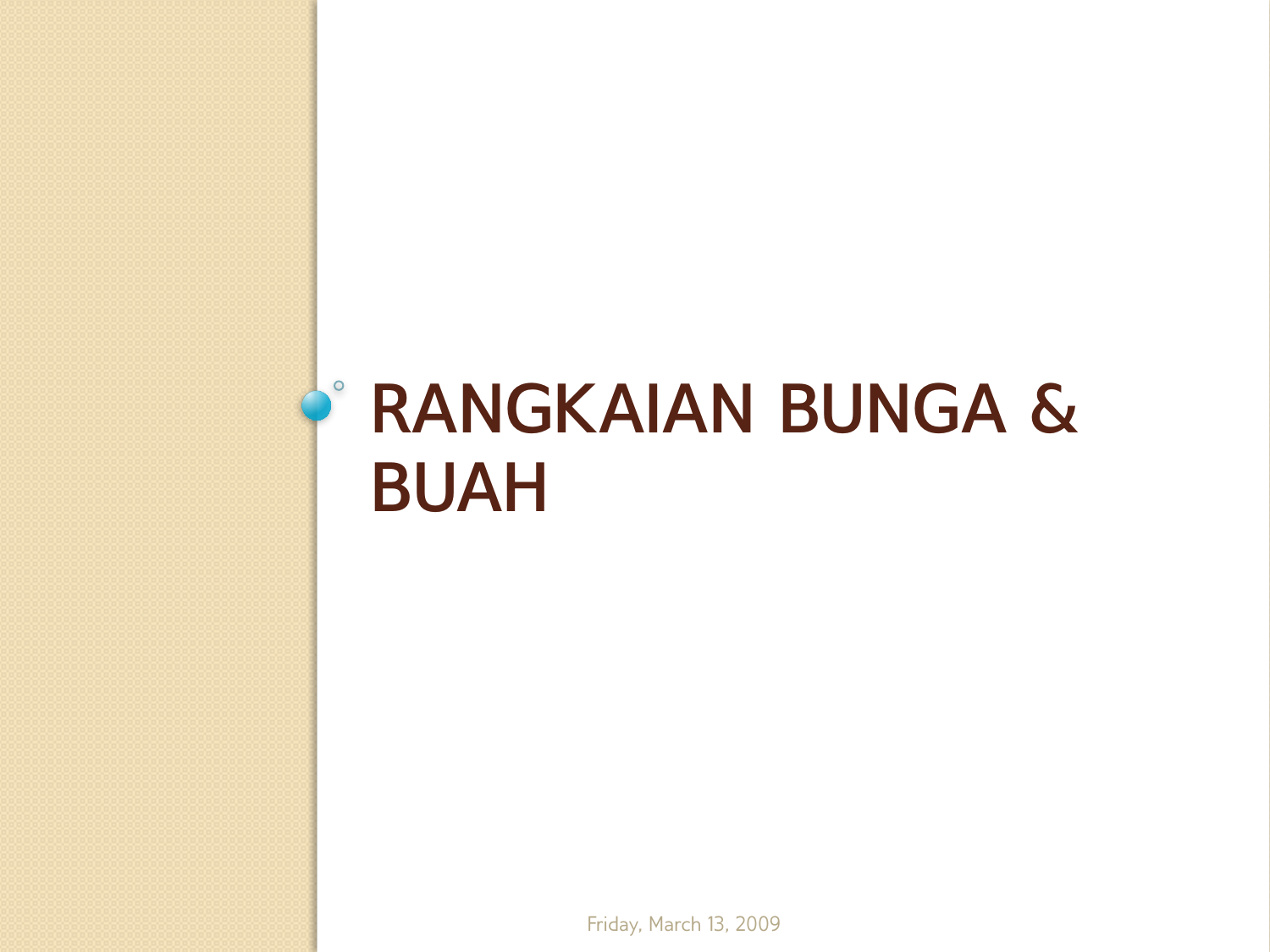

# Rangkaian Bunga & Buah
Friday, March 13, 2009